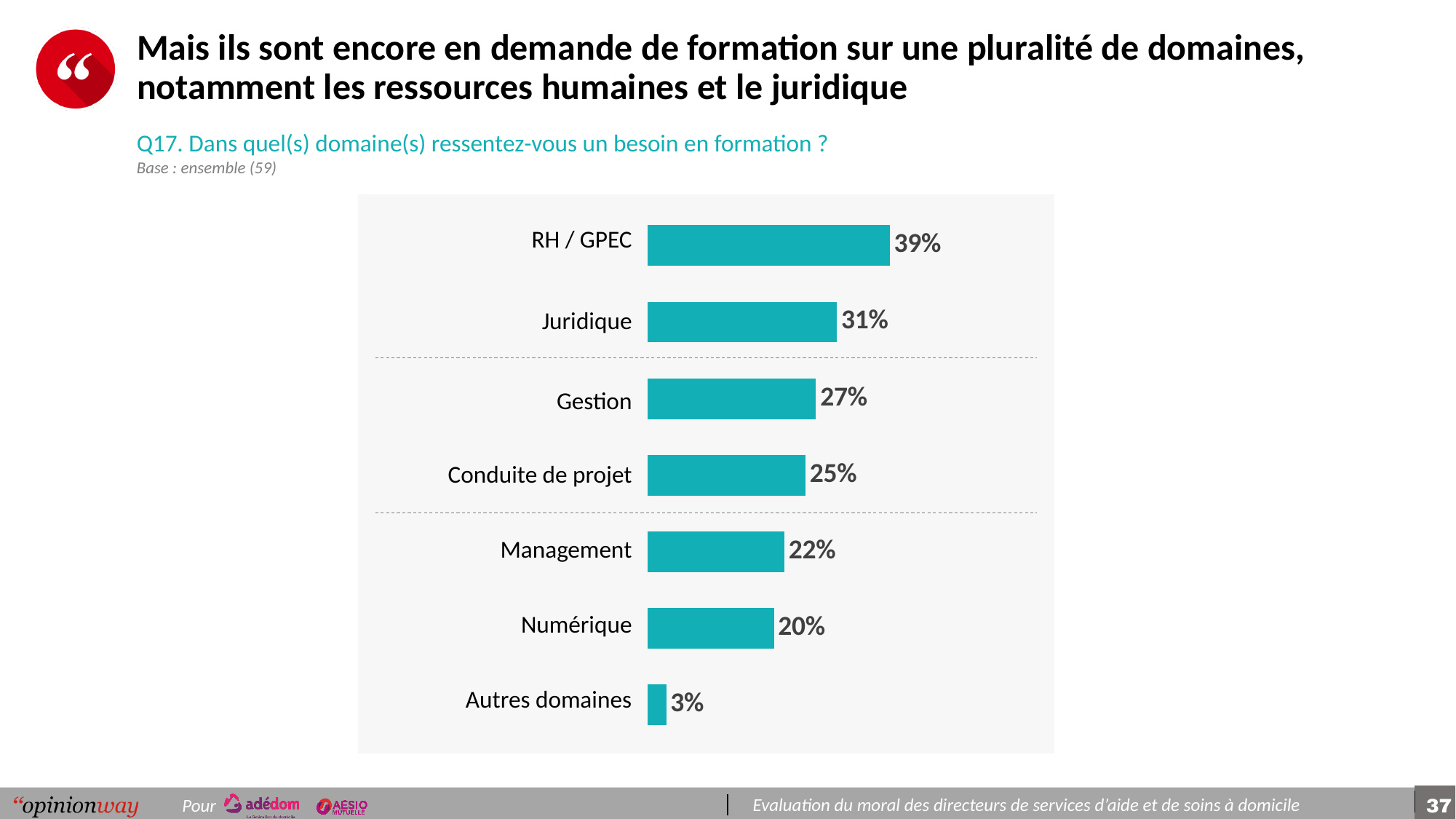

# Mais ils sont encore en demande de formation sur une pluralité de domaines, notamment les ressources humaines et le juridique
Q17. Dans quel(s) domaine(s) ressentez-vous un besoin en formation ?
Base : ensemble (59)

### Chart

| Category | Série 1 |
|---|---|
| RH / GPEC | 0.3898305084745763 |
| Juridique | 0.3050847457627119 |
| Gestion | 0.2711864406779661 |
| Conduite de projet | 0.2542372881355932 |
| Management | 0.22033898305084745 |
| Numérique | 0.2033898305084746 |
| Autres domaines | 0.03 |
| RH / GPEC |
| --- |
| Juridique |
| Gestion |
| Conduite de projet |
| Management |
| Numérique |
| Autres domaines |